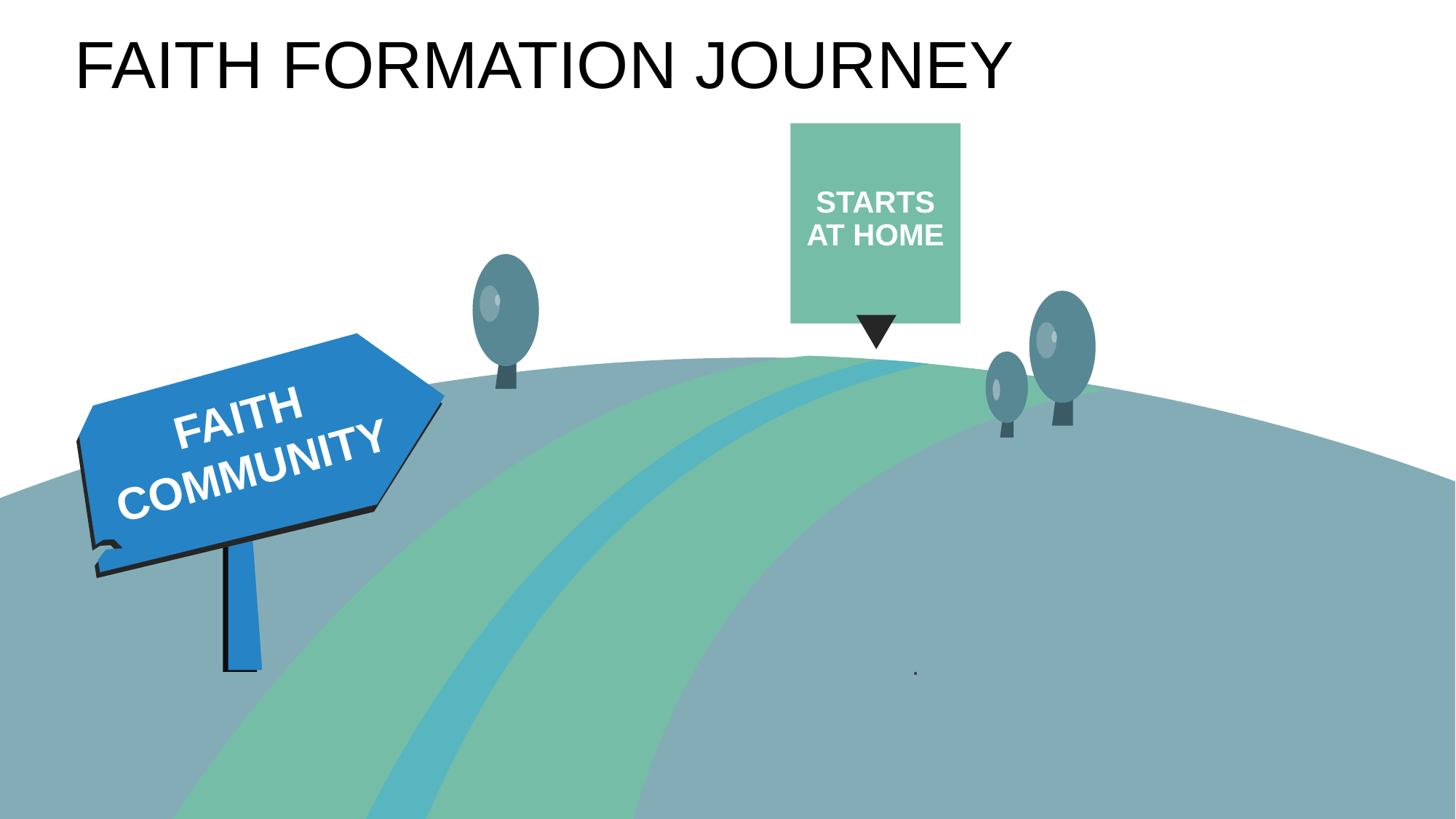

# FAITH FORMATION JOURNEY

STARTS AT HOME

FAITH COMMUNITY
.